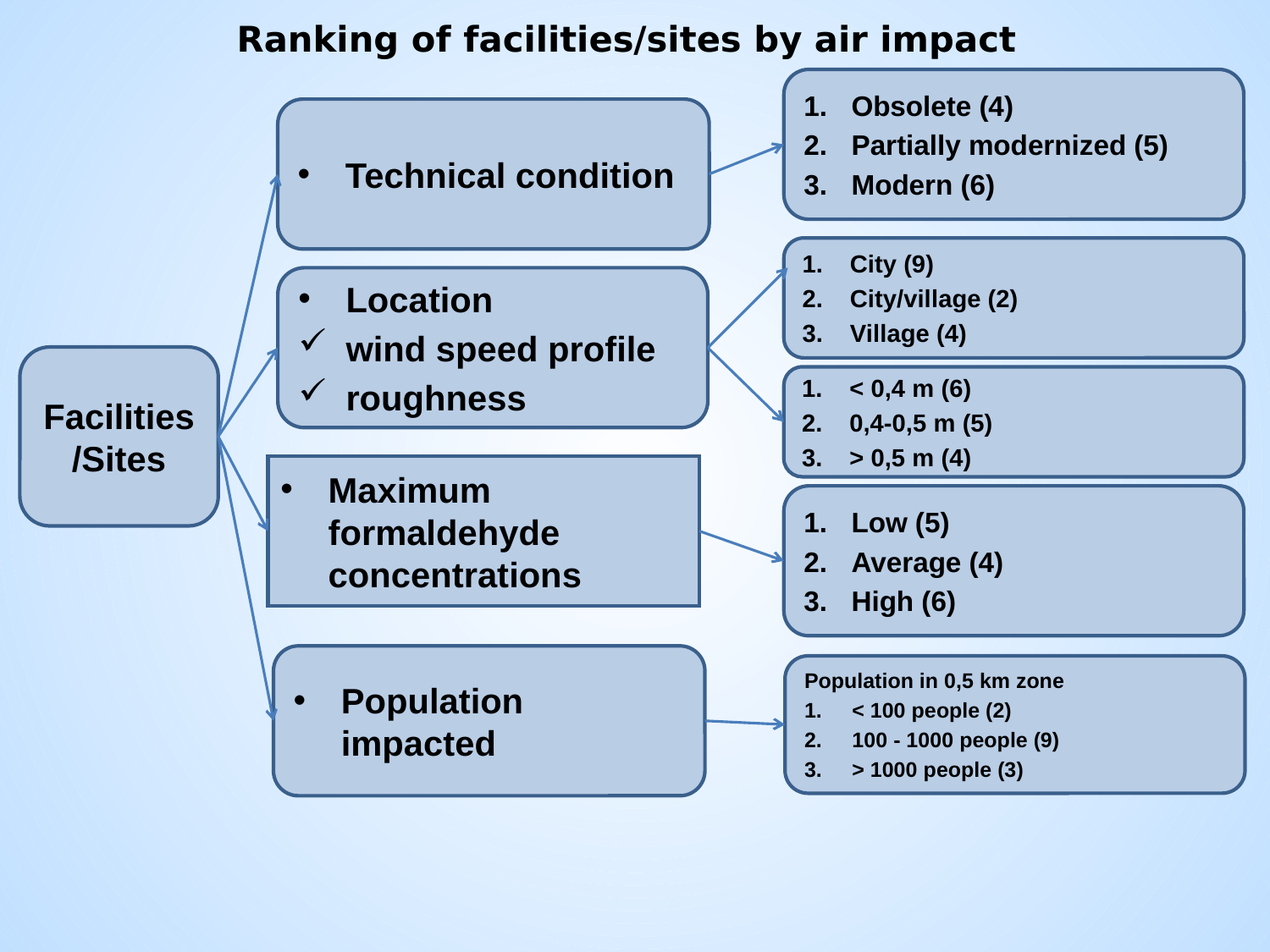

# Ranking of facilities/sites by air impact
Obsolete (4)
Partially modernized (5)
Modern (6)
Technical condition
City (9)
City/village (2)
Village (4)
Location
wind speed profile
roughness
Facilities/Sites
< 0,4 m (6)
0,4-0,5 m (5)
> 0,5 m (4)
Maximum formaldehyde concentrations
Low (5)
Average (4)
High (6)
Population impacted
Population in 0,5 km zone
< 100 people (2)
100 - 1000 people (9)
> 1000 people (3)